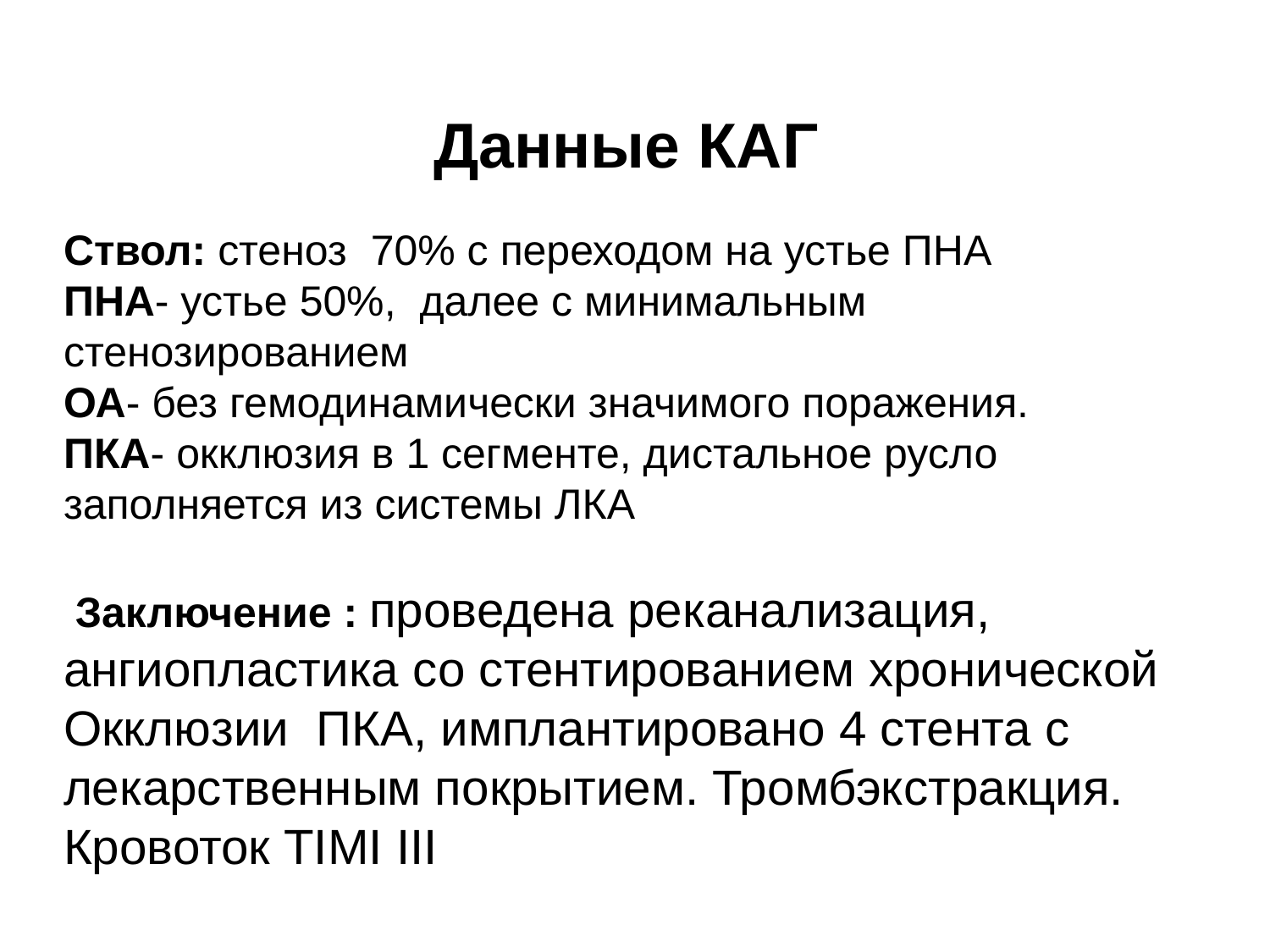

# Данные КАГ
Ствол: стеноз  70% с переходом на устье ПНА
ПНА- устье 50%,  далее с минимальным стенозированием
ОА- без гемодинамически значимого поражения.
ПКА- окклюзия в 1 сегменте, дистальное русло
заполняется из системы ЛКА

 Заключение : проведена реканализация,
ангиопластика со стентированием хронической
Окклюзии  ПКА, имплантировано 4 стента с
лекарственным покрытием. Тромбэкстракция.
Кровоток TIMI III